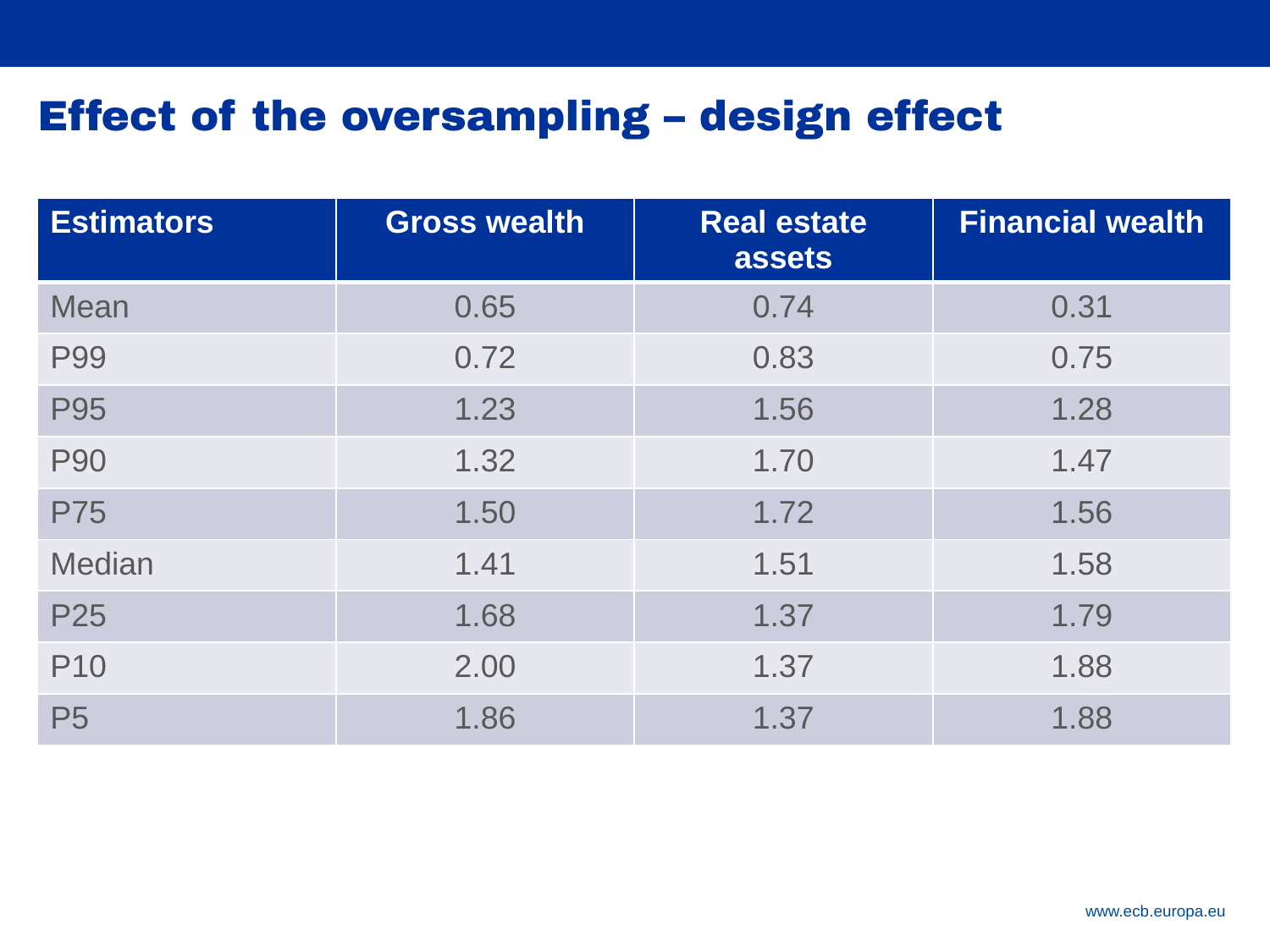

# Effect of the oversampling – design effect
| Estimators | Gross wealth | Real estate assets | Financial wealth |
| --- | --- | --- | --- |
| Mean | 0.65 | 0.74 | 0.31 |
| P99 | 0.72 | 0.83 | 0.75 |
| P95 | 1.23 | 1.56 | 1.28 |
| P90 | 1.32 | 1.70 | 1.47 |
| P75 | 1.50 | 1.72 | 1.56 |
| Median | 1.41 | 1.51 | 1.58 |
| P25 | 1.68 | 1.37 | 1.79 |
| P10 | 2.00 | 1.37 | 1.88 |
| P5 | 1.86 | 1.37 | 1.88 |